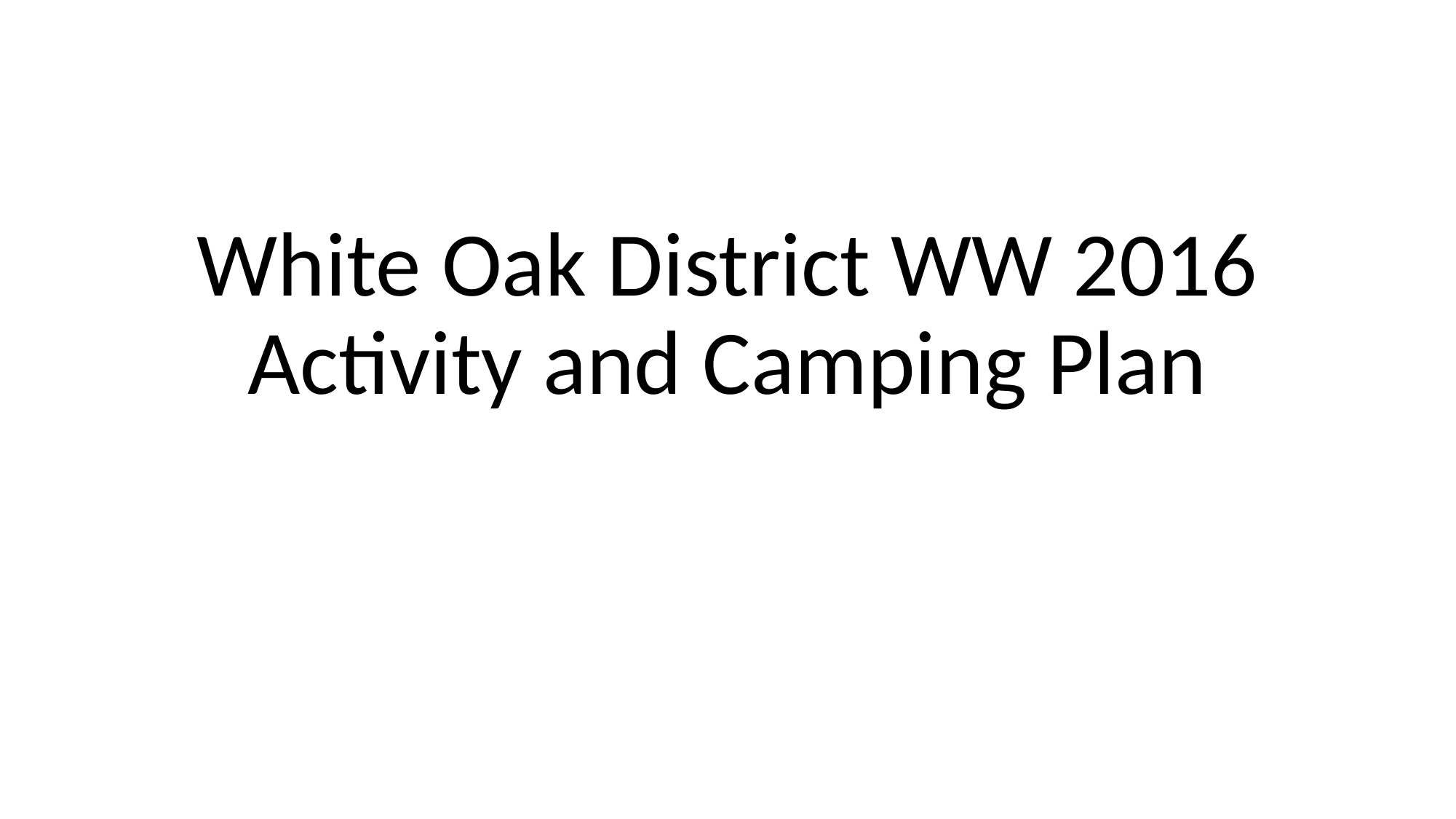

# White Oak District WW 2016 Activity and Camping Plan